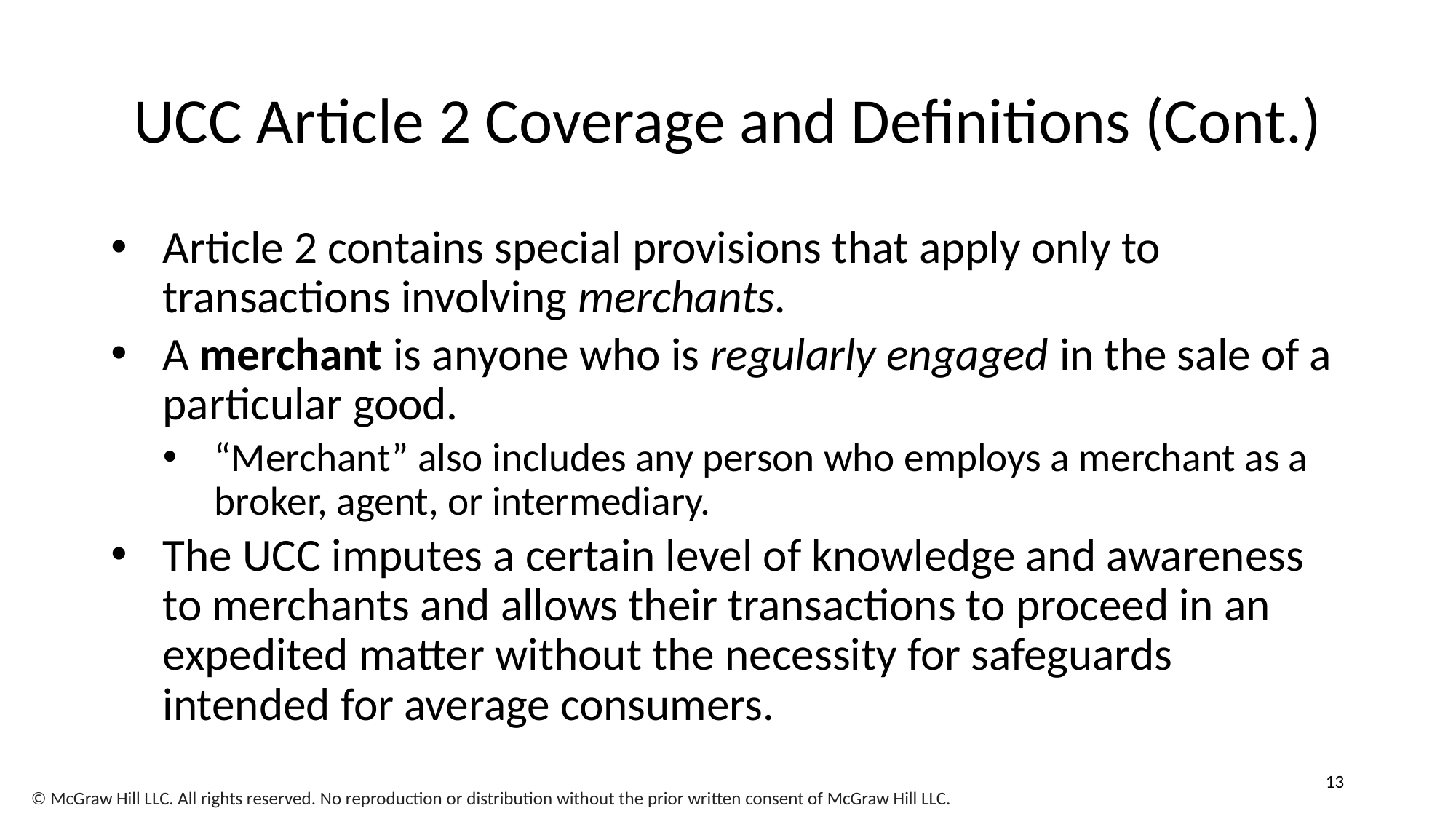

# UCC Article 2 Coverage and Definitions (Cont.)
Article 2 contains special provisions that apply only to transactions involving merchants.
A merchant is anyone who is regularly engaged in the sale of a particular good.
“Merchant” also includes any person who employs a merchant as a broker, agent, or intermediary.
The UCC imputes a certain level of knowledge and awareness to merchants and allows their transactions to proceed in an expedited matter without the necessity for safeguards intended for average consumers.
13